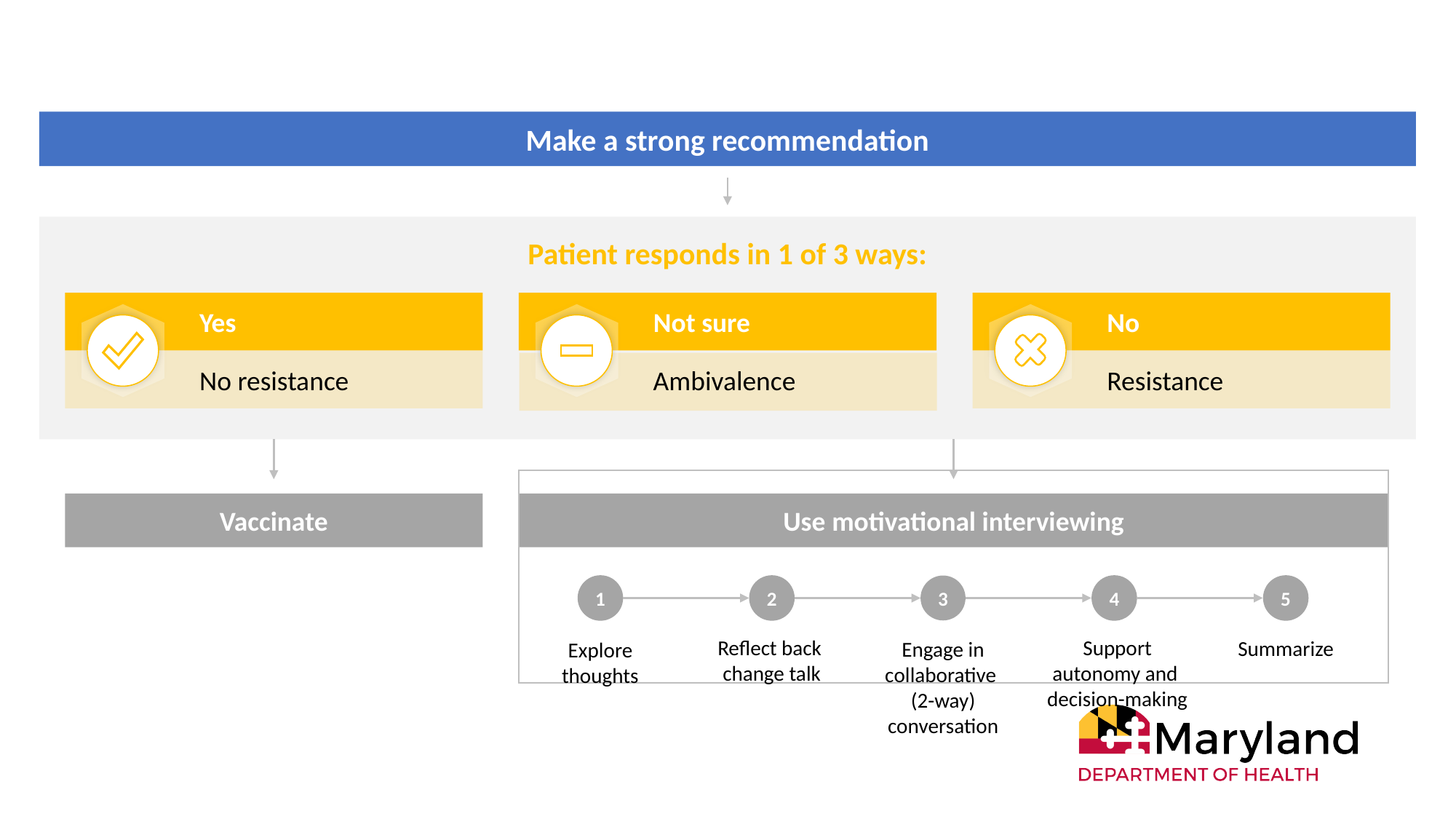

Make a strong recommendation

Patient responds in 1 of 3 ways:

Yes
Not sure
No

No resistance
Ambivalence
Resistance

Vaccinate
Use motivational interviewing
1
2
4
5
3
Explore thoughts
Reflect back
change talk
Engage in collaborative
(2-way) conversation
Support autonomy and
decision-making
Summarize